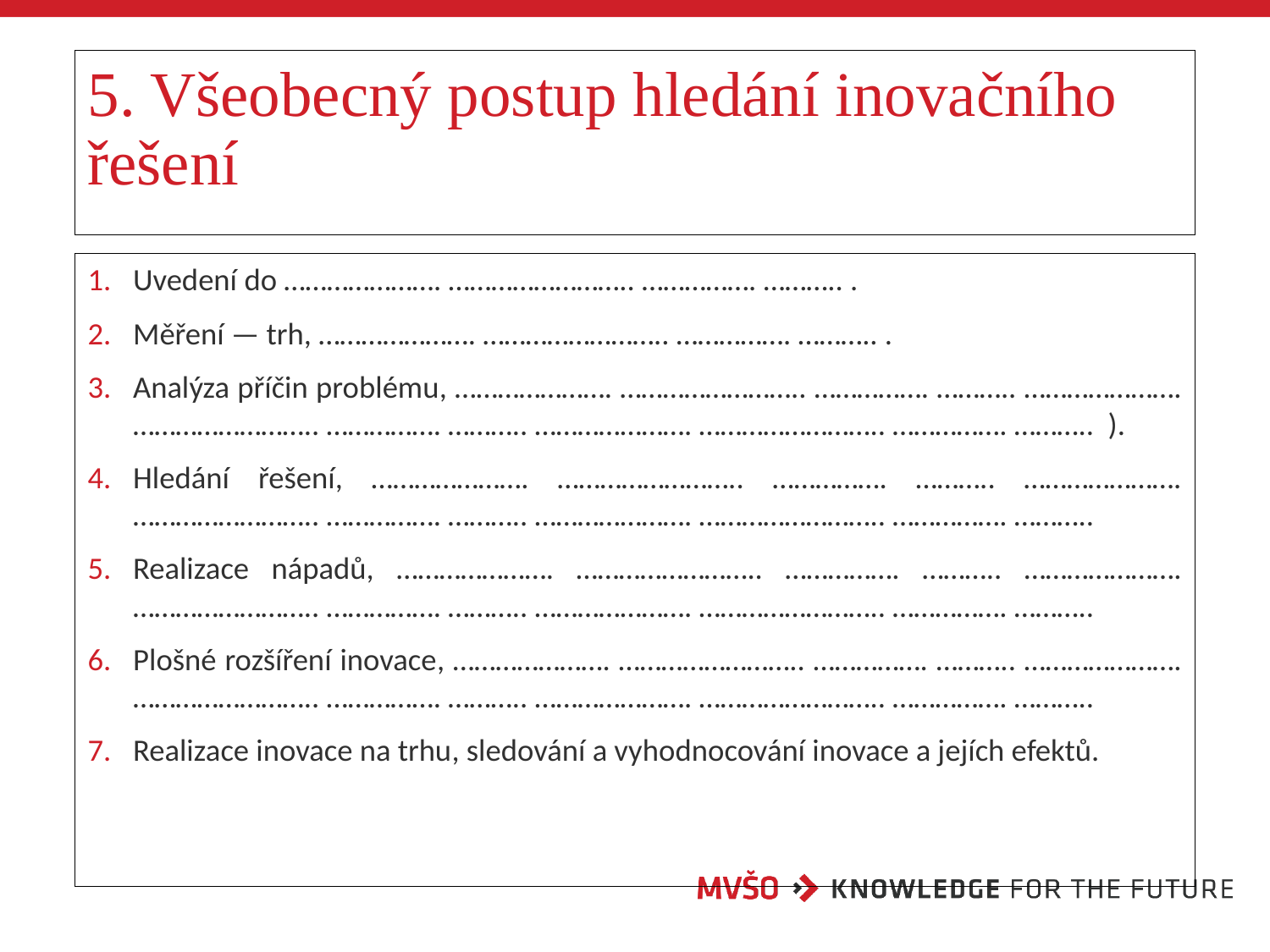

# 5. Všeobecný postup hledání inovačního řešení
Uvedení do …………………. …………………….. ……………. ……….. .
Měření — trh, …………………. …………………….. ……………. ……….. .
Analýza příčin problému, …………………. …………………….. ……………. ……….. …………………. …………………….. ……………. ……….. …………………. …………………….. ……………. ………..  ).
Hledání řešení, …………………. …………………….. ……………. ……….. …………………. …………………….. ……………. ……….. …………………. …………………….. ……………. ………..
Realizace nápadů, …………………. …………………….. ……………. ……….. …………………. …………………….. ……………. ……….. …………………. …………………….. ……………. ………..
Plošné rozšíření inovace, …………………. …………………….. ……………. ……….. …………………. …………………….. ……………. ……….. …………………. …………………….. ……………. ………..
Realizace inovace na trhu, sledování a vyhodnocování inovace a jejích efektů.